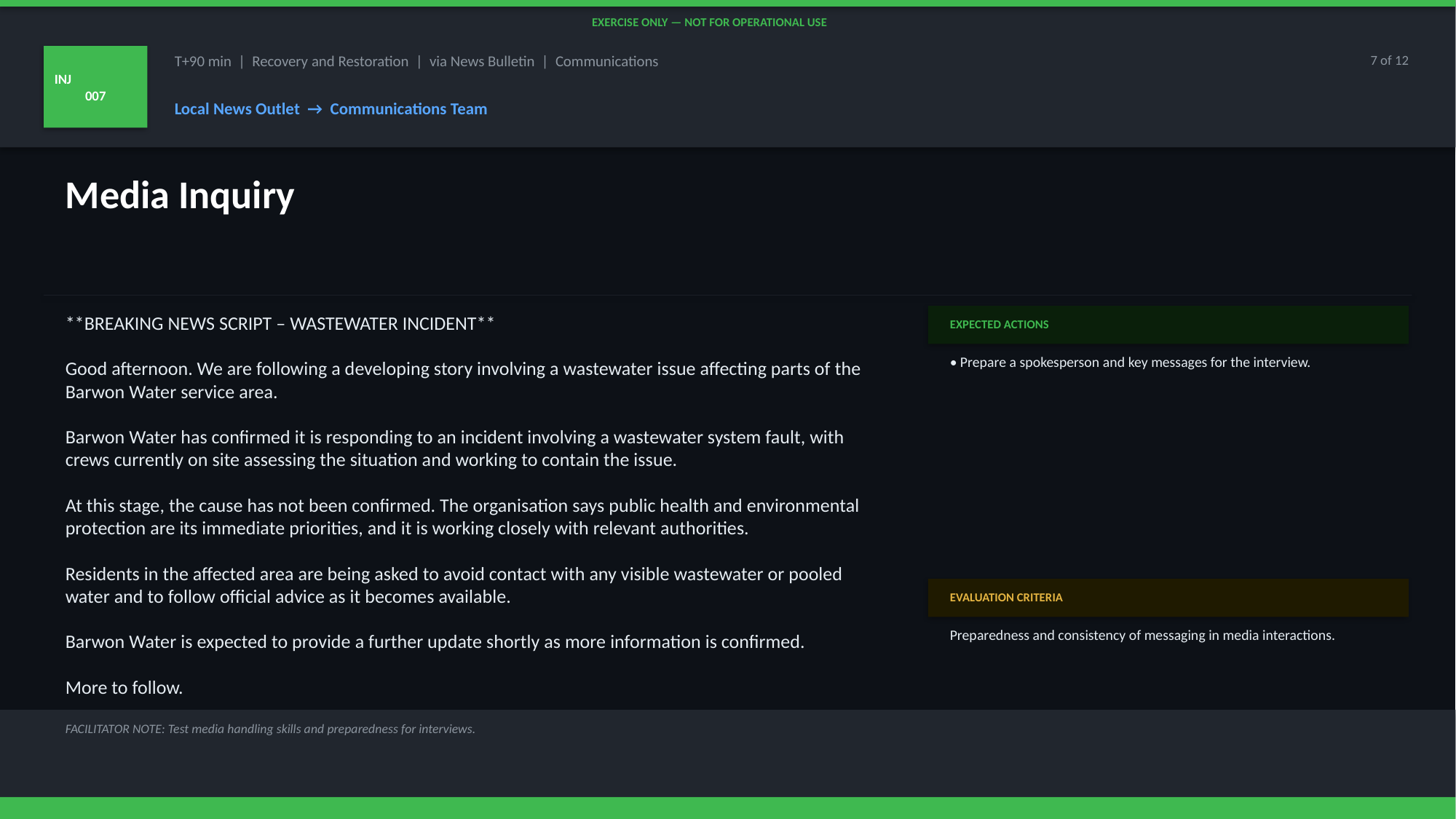

EXERCISE ONLY — NOT FOR OPERATIONAL USE
INJ
007
T+90 min  |  Recovery and Restoration  |  via News Bulletin  |  Communications
7 of 12
Local News Outlet  →  Communications Team
Media Inquiry

**BREAKING NEWS SCRIPT – WASTEWATER INCIDENT**

Good afternoon. We are following a developing story involving a wastewater issue affecting parts of the Barwon Water service area.

Barwon Water has confirmed it is responding to an incident involving a wastewater system fault, with crews currently on site assessing the situation and working to contain the issue.

At this stage, the cause has not been confirmed. The organisation says public health and environmental protection are its immediate priorities, and it is working closely with relevant authorities.

Residents in the affected area are being asked to avoid contact with any visible wastewater or pooled water and to follow official advice as it becomes available.

Barwon Water is expected to provide a further update shortly as more information is confirmed.

More to follow.

EXPECTED ACTIONS
• Prepare a spokesperson and key messages for the interview.

EVALUATION CRITERIA
Preparedness and consistency of messaging in media interactions.

📎  ARTEFACT REQUIRED
FACILITATOR NOTE: Test media handling skills and preparedness for interviews.